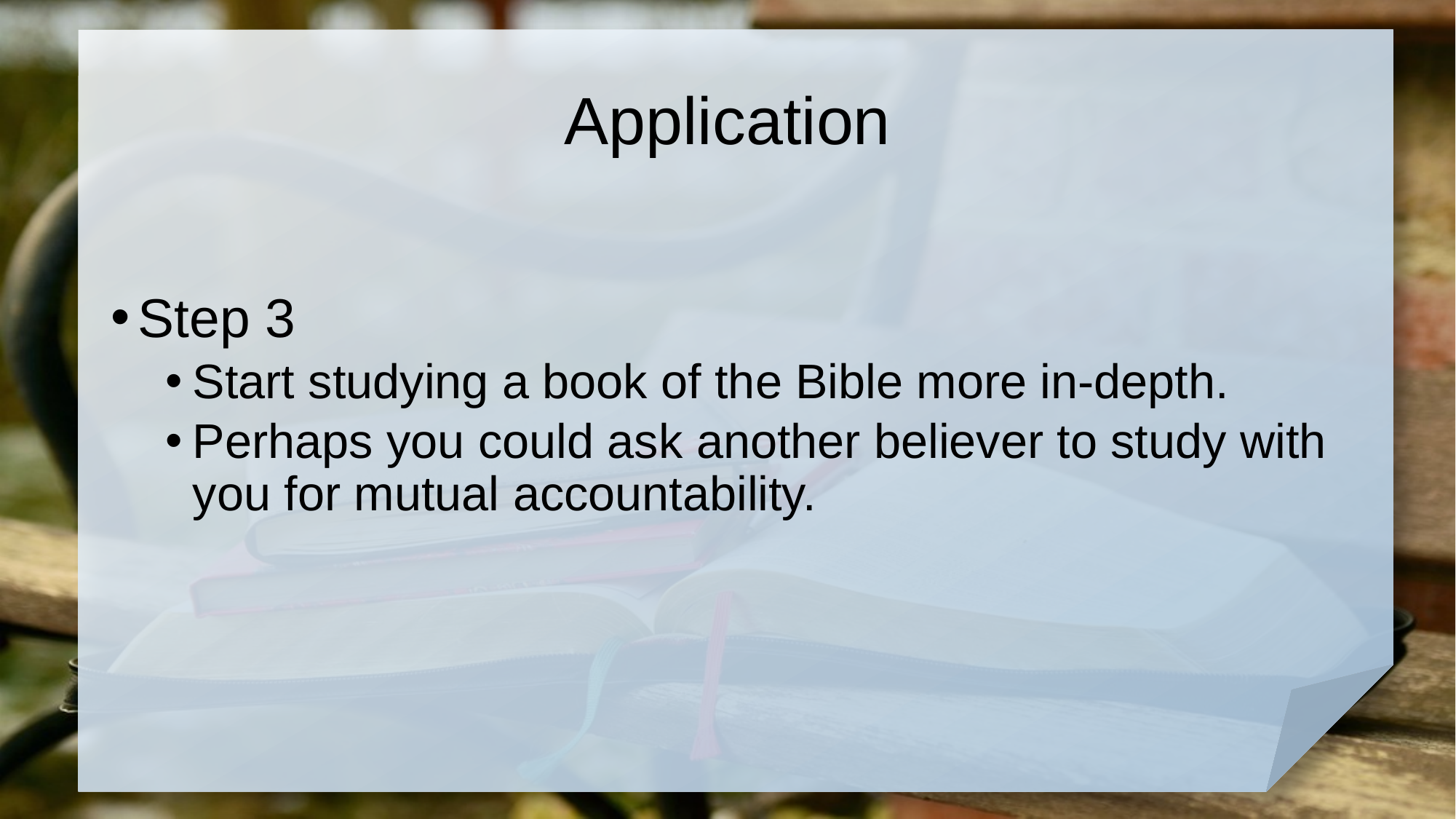

# Application
Step 3
Start studying a book of the Bible more in-depth.
Perhaps you could ask another believer to study with you for mutual accountability.